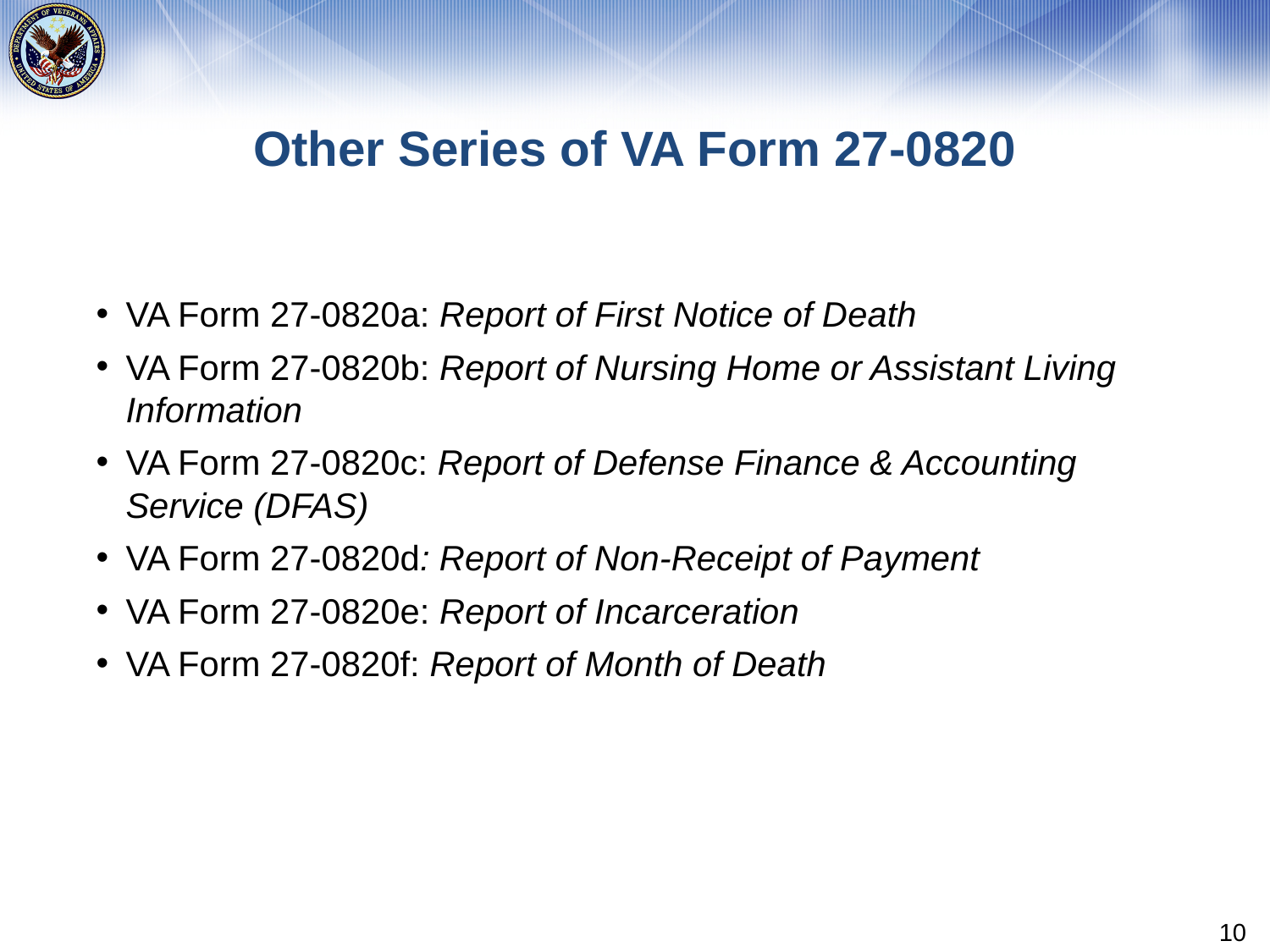

# Other Series of VA Form 27-0820
VA Form 27-0820a: Report of First Notice of Death
VA Form 27-0820b: Report of Nursing Home or Assistant Living Information
VA Form 27-0820c: Report of Defense Finance & Accounting Service (DFAS)
VA Form 27-0820d: Report of Non-Receipt of Payment
VA Form 27-0820e: Report of Incarceration
VA Form 27-0820f: Report of Month of Death
10